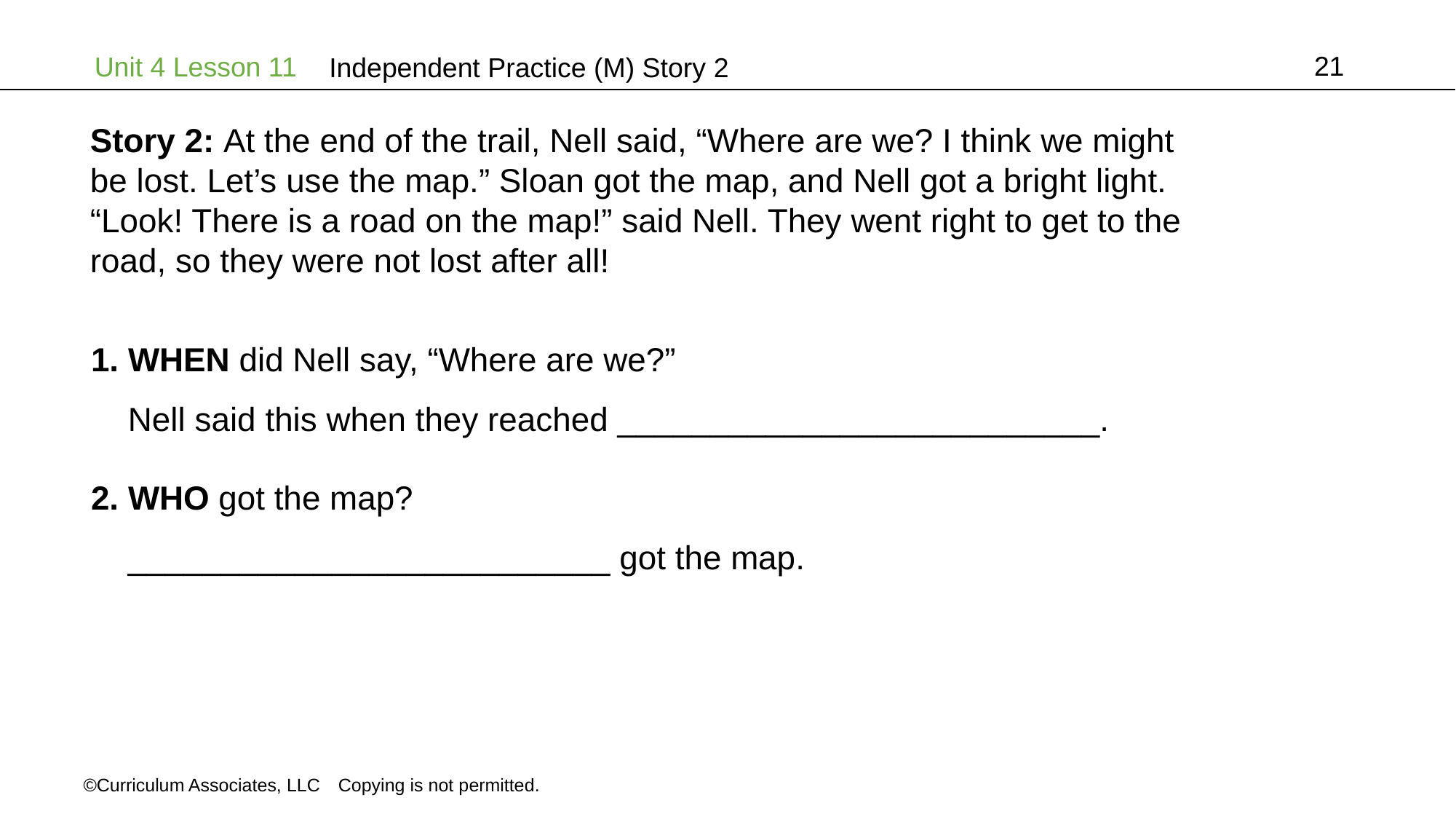

21
Independent Practice (M) Story 2
Story 2: At the end of the trail, Nell said, “Where are we? I think we might
be lost. Let’s use the map.” Sloan got the map, and Nell got a bright light.
“Look! There is a road on the map!” said Nell. They went right to get to the
road, so they were not lost after all!
1. WHEN did Nell say, “Where are we?”
    Nell said this when they reached __________________________.
2. WHO got the map?
    __________________________ got the map.